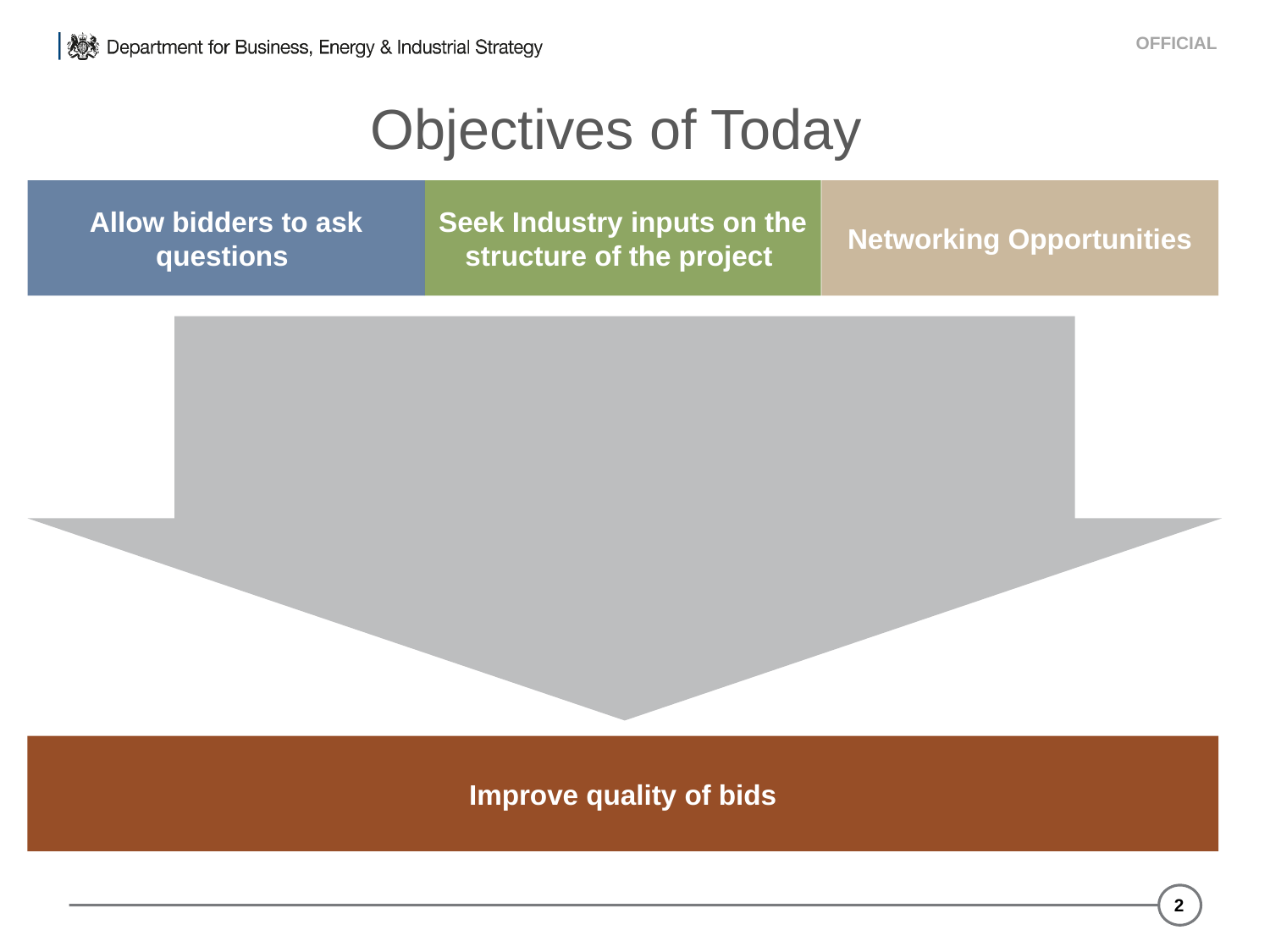

# Objectives of Today
Allow bidders to ask questions
Seek Industry inputs on the structure of the project
Networking Opportunities

Improve quality of bids
2